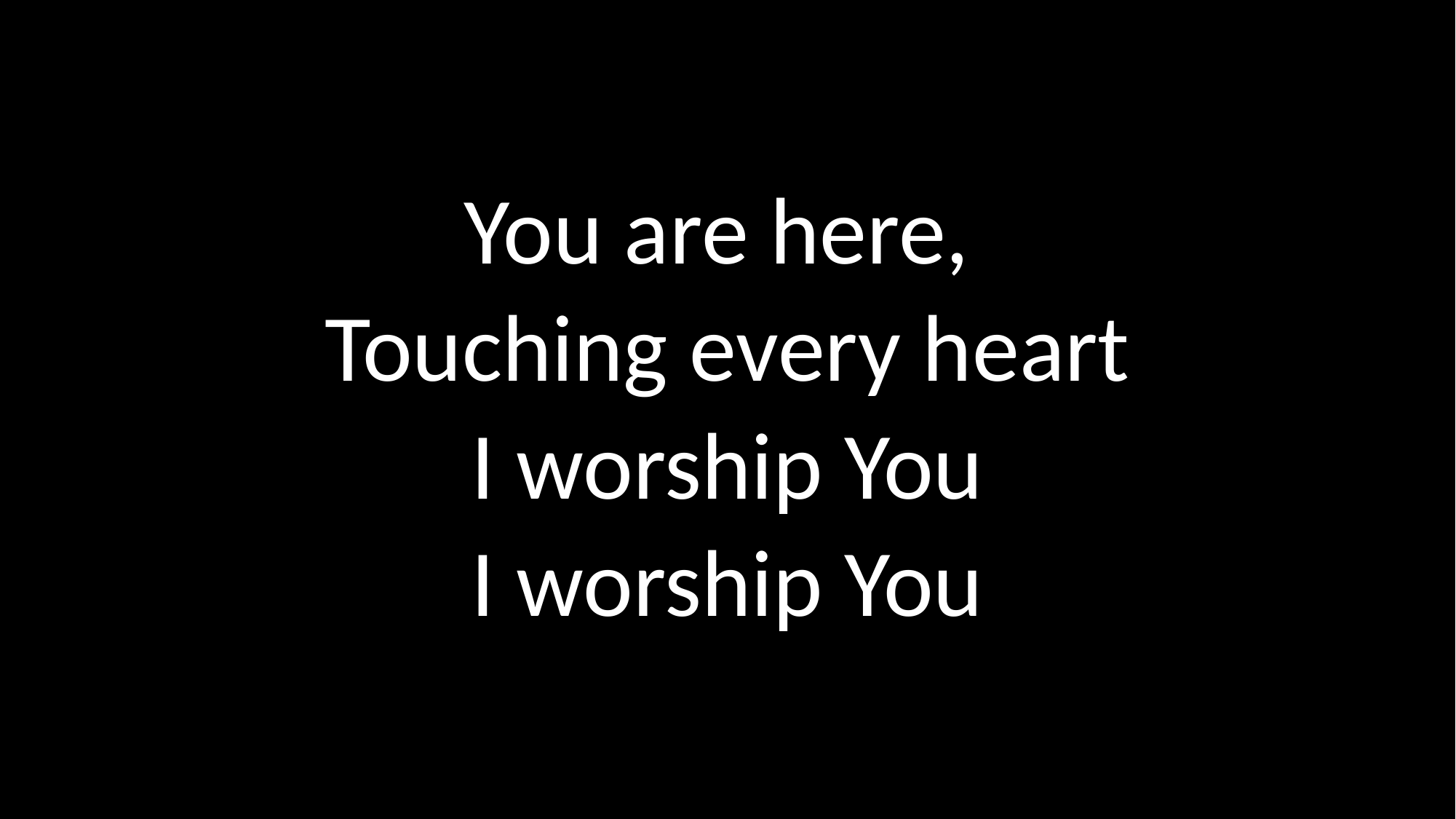

You are here,
Touching every heart
I worship You
I worship You